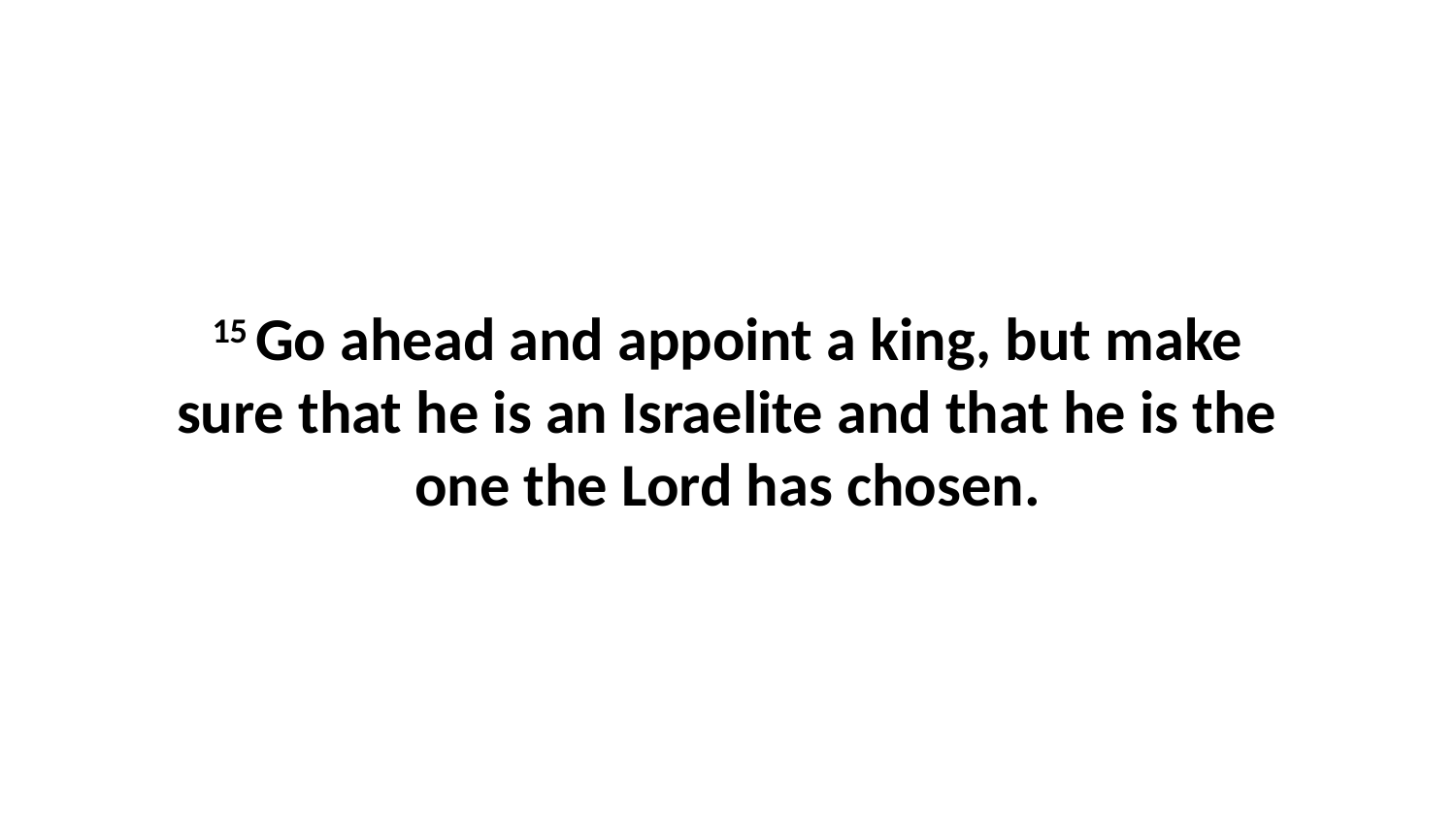

15 Go ahead and appoint a king, but make sure that he is an Israelite and that he is the one the Lord has chosen.